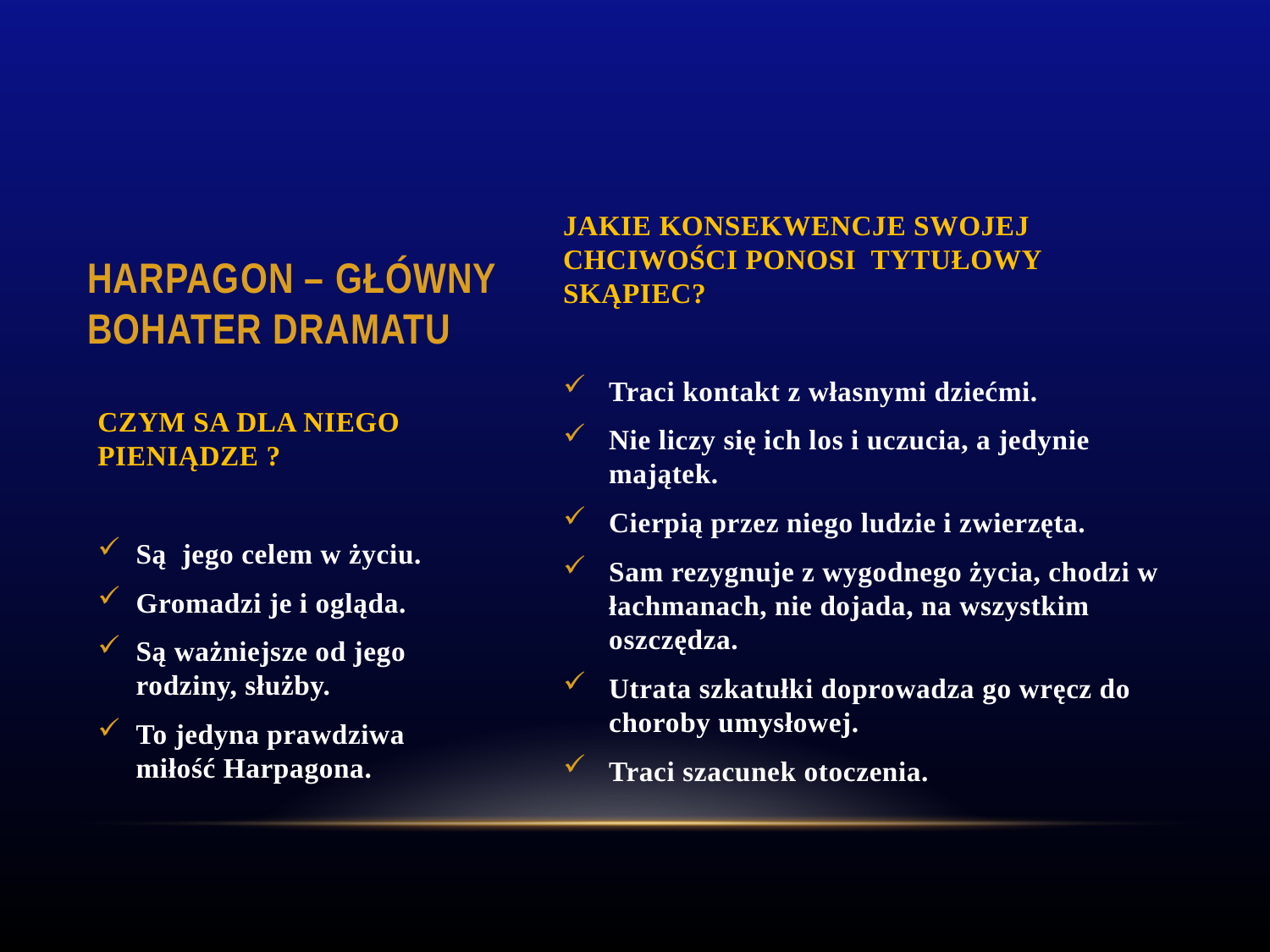

JAKIE KONSEKWENCJE SWOJEJ CHCIWOŚCI PONOSI  TYTUŁOWY SKĄPIEC?

Traci kontakt z własnymi dziećmi.
Nie liczy się ich los i uczucia, a jedynie majątek.
Cierpią przez niego ludzie i zwierzęta.
Sam rezygnuje z wygodnego życia, chodzi w łachmanach, nie dojada, na wszystkim oszczędza.
Utrata szkatułki doprowadza go wręcz do choroby umysłowej.
Traci szacunek otoczenia.
# HARPAGON – GŁÓWNY BOHATER DRAMATU

CZYM SA DLA NIEGO PIENIĄDZE ?

Są  jego celem w życiu.
Gromadzi je i ogląda.
Są ważniejsze od jego rodziny, służby.
To jedyna prawdziwa miłość Harpagona.